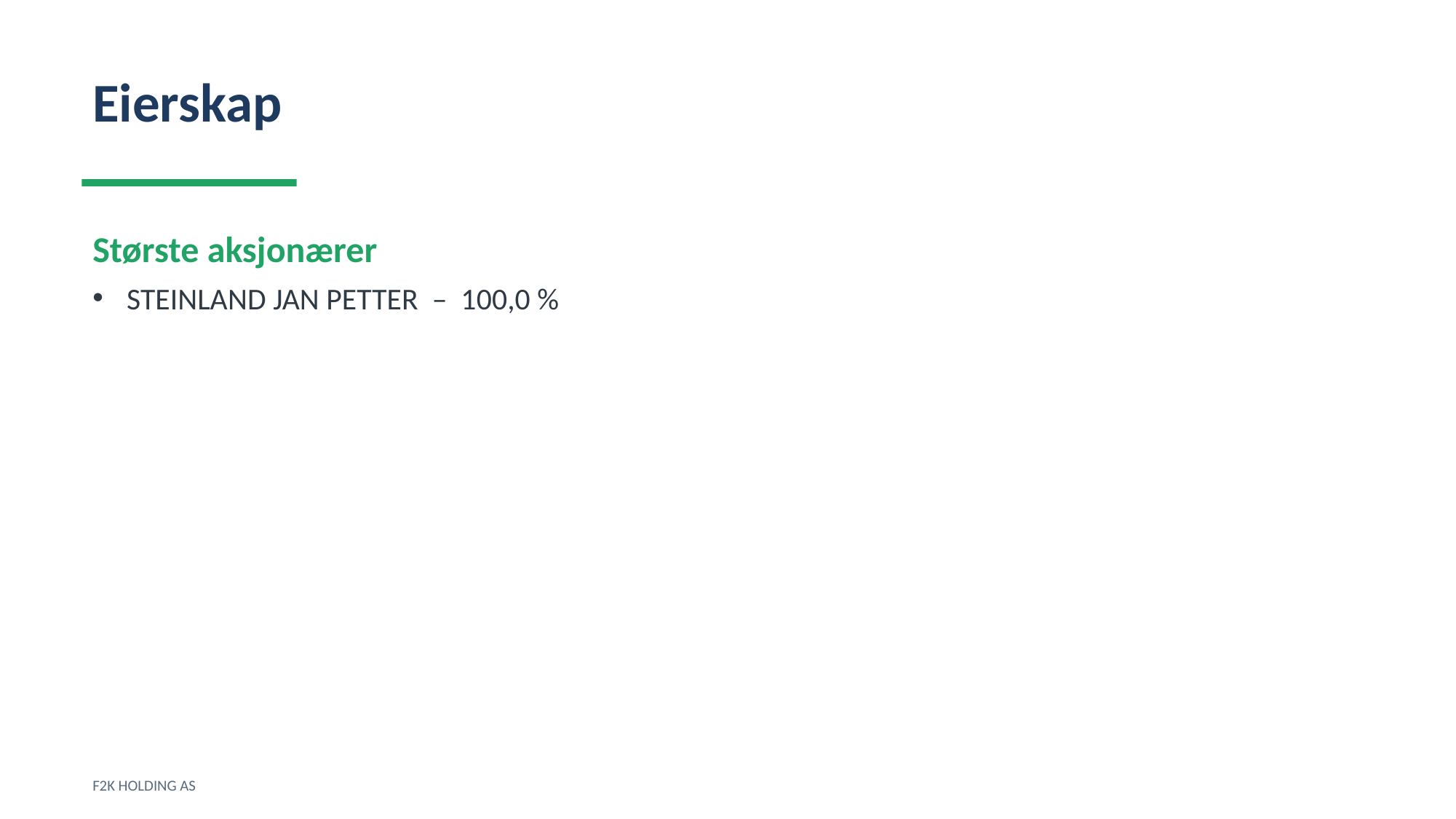

Eierskap

Største aksjonærer
STEINLAND JAN PETTER  –  100,0 %
F2K HOLDING AS